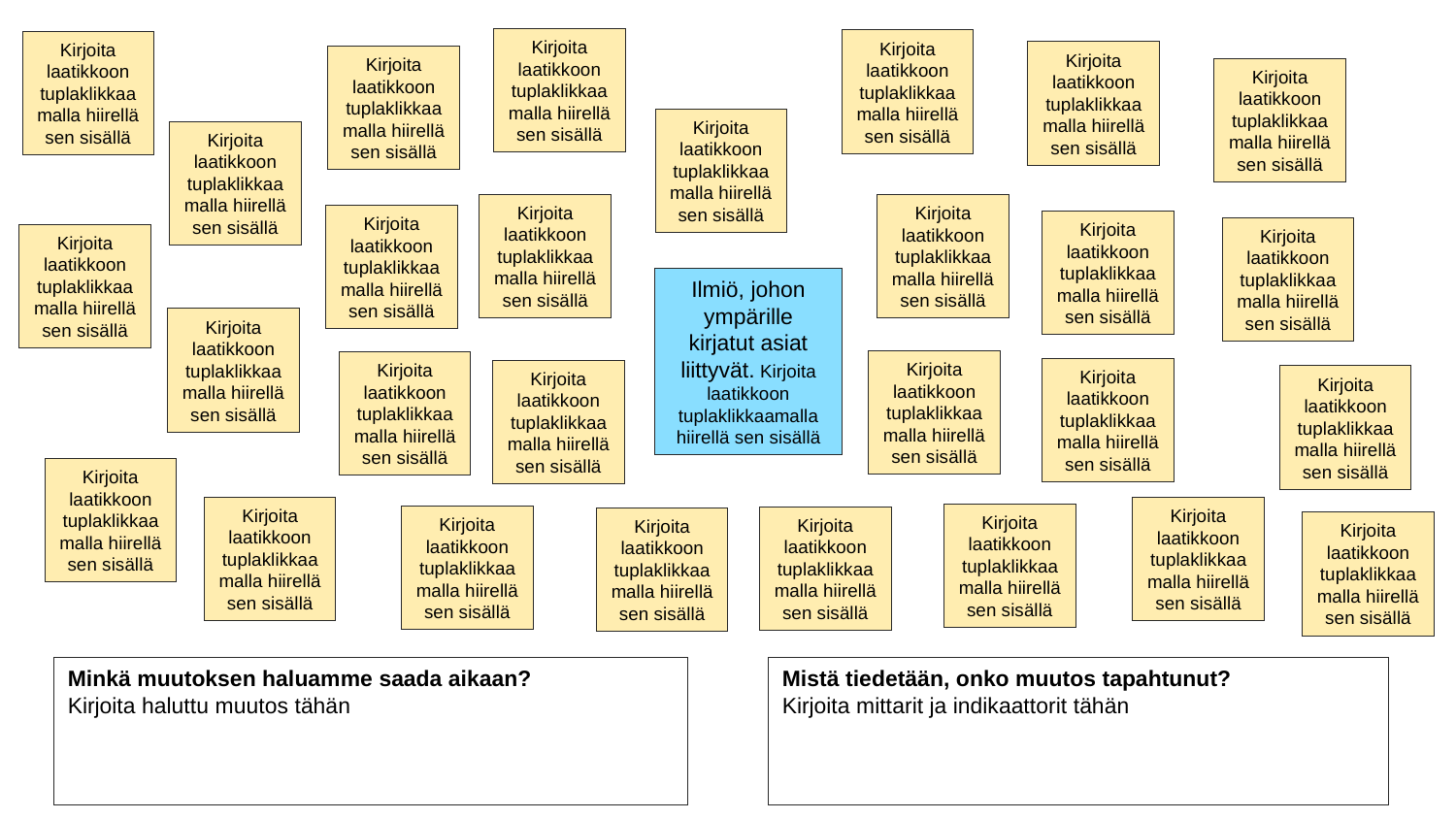

Kirjoita laatikkoon tuplaklikkaamalla hiirellä sen sisällä
Kirjoita laatikkoon tuplaklikkaamalla hiirellä sen sisällä
Kirjoita laatikkoon tuplaklikkaamalla hiirellä sen sisällä
Kirjoita laatikkoon tuplaklikkaamalla hiirellä sen sisällä
Kirjoita laatikkoon tuplaklikkaamalla hiirellä sen sisällä
Kirjoita laatikkoon tuplaklikkaamalla hiirellä sen sisällä
Kirjoita laatikkoon tuplaklikkaamalla hiirellä sen sisällä
Kirjoita laatikkoon tuplaklikkaamalla hiirellä sen sisällä
Kirjoita laatikkoon tuplaklikkaamalla hiirellä sen sisällä
Kirjoita laatikkoon tuplaklikkaamalla hiirellä sen sisällä
Kirjoita laatikkoon tuplaklikkaamalla hiirellä sen sisällä
Kirjoita laatikkoon tuplaklikkaamalla hiirellä sen sisällä
Kirjoita laatikkoon tuplaklikkaamalla hiirellä sen sisällä
Kirjoita laatikkoon tuplaklikkaamalla hiirellä sen sisällä
Ilmiö, johon ympärille kirjatut asiat liittyvät. Kirjoita laatikkoon tuplaklikkaamalla hiirellä sen sisällä
Kirjoita laatikkoon tuplaklikkaamalla hiirellä sen sisällä
Kirjoita laatikkoon tuplaklikkaamalla hiirellä sen sisällä
Kirjoita laatikkoon tuplaklikkaamalla hiirellä sen sisällä
Kirjoita laatikkoon tuplaklikkaamalla hiirellä sen sisällä
Kirjoita laatikkoon tuplaklikkaamalla hiirellä sen sisällä
Kirjoita laatikkoon tuplaklikkaamalla hiirellä sen sisällä
Kirjoita laatikkoon tuplaklikkaamalla hiirellä sen sisällä
Kirjoita laatikkoon tuplaklikkaamalla hiirellä sen sisällä
Kirjoita laatikkoon tuplaklikkaamalla hiirellä sen sisällä
Kirjoita laatikkoon tuplaklikkaamalla hiirellä sen sisällä
Kirjoita laatikkoon tuplaklikkaamalla hiirellä sen sisällä
Kirjoita laatikkoon tuplaklikkaamalla hiirellä sen sisällä
Kirjoita laatikkoon tuplaklikkaamalla hiirellä sen sisällä
Kirjoita laatikkoon tuplaklikkaamalla hiirellä sen sisällä
Minkä muutoksen haluamme saada aikaan?
Kirjoita haluttu muutos tähän

Mistä tiedetään, onko muutos tapahtunut?
Kirjoita mittarit ja indikaattorit tähän